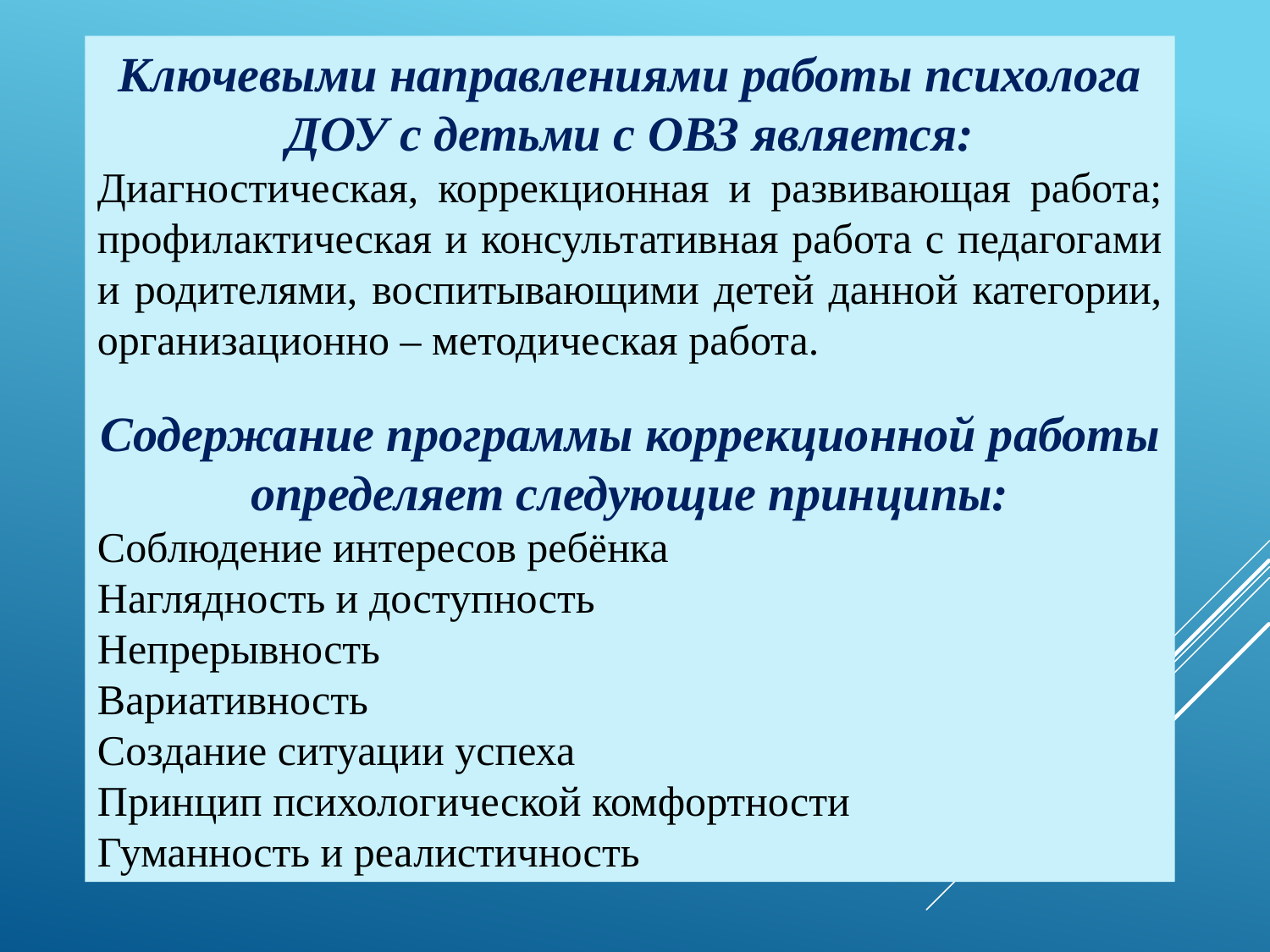

Ключевыми направлениями работы психолога ДОУ с детьми с ОВЗ является:
Диагностическая, коррекционная и развивающая работа; профилактическая и консультативная работа с педагогами и родителями, воспитывающими детей данной категории, организационно – методическая работа.

Содержание программы коррекционной работы определяет следующие принципы:
Соблюдение интересов ребёнка
Наглядность и доступность
Непрерывность
Вариативность
Создание ситуации успеха
Принцип психологической комфортности
Гуманность и реалистичность